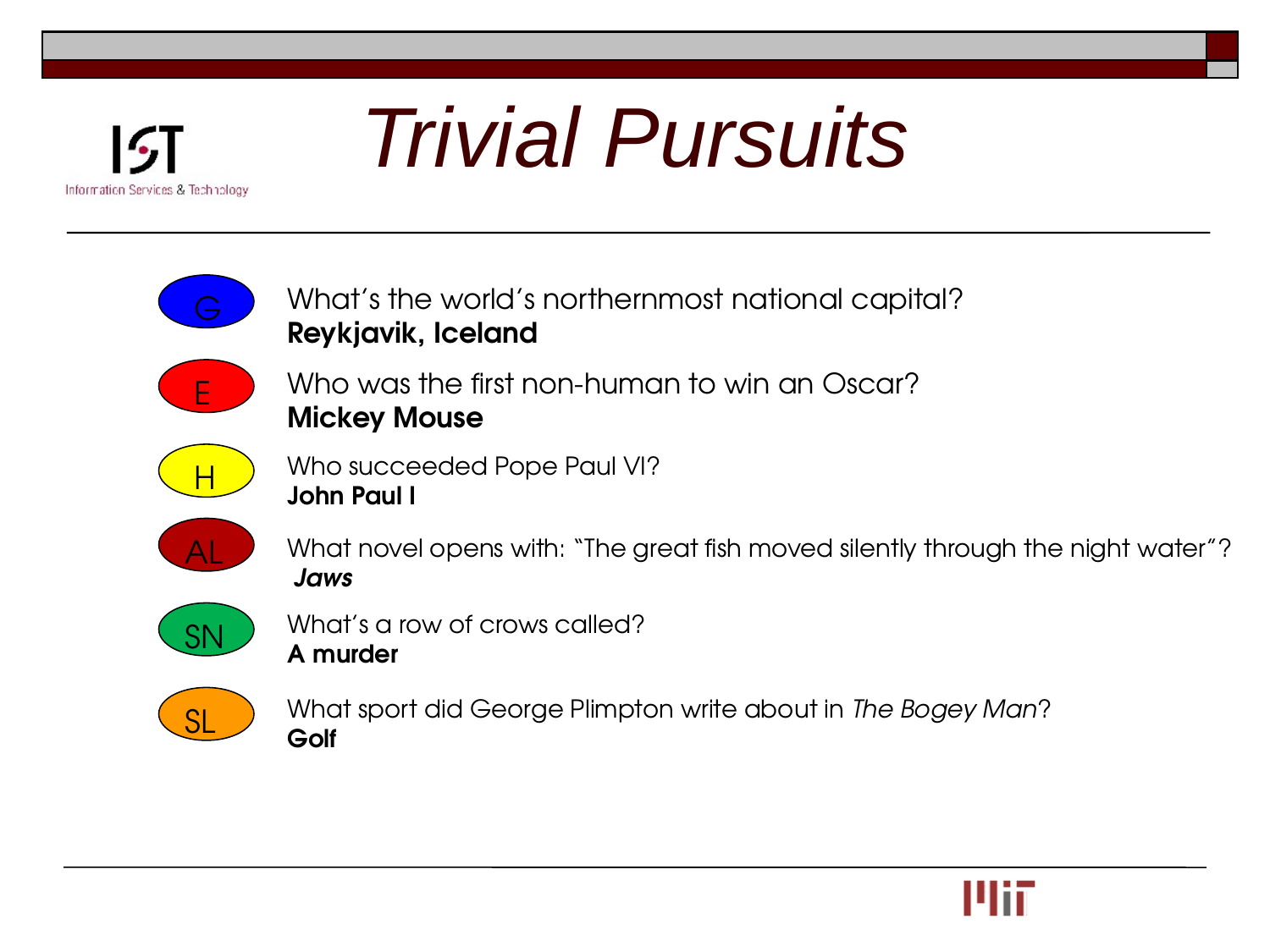

# Trivial Pursuits
 G
What’s the world’s northernmost national capital?
Reykjavik, Iceland
 E
Who was the first non-human to win an Oscar?
Mickey Mouse
 H
Who succeeded Pope Paul VI?
John Paul I

What novel opens with: “The great fish moved silently through the night water”?
 Jaws
AL

SN
What’s a row of crows called?
A murder
SL
What sport did George Plimpton write about in The Bogey Man?
Golf